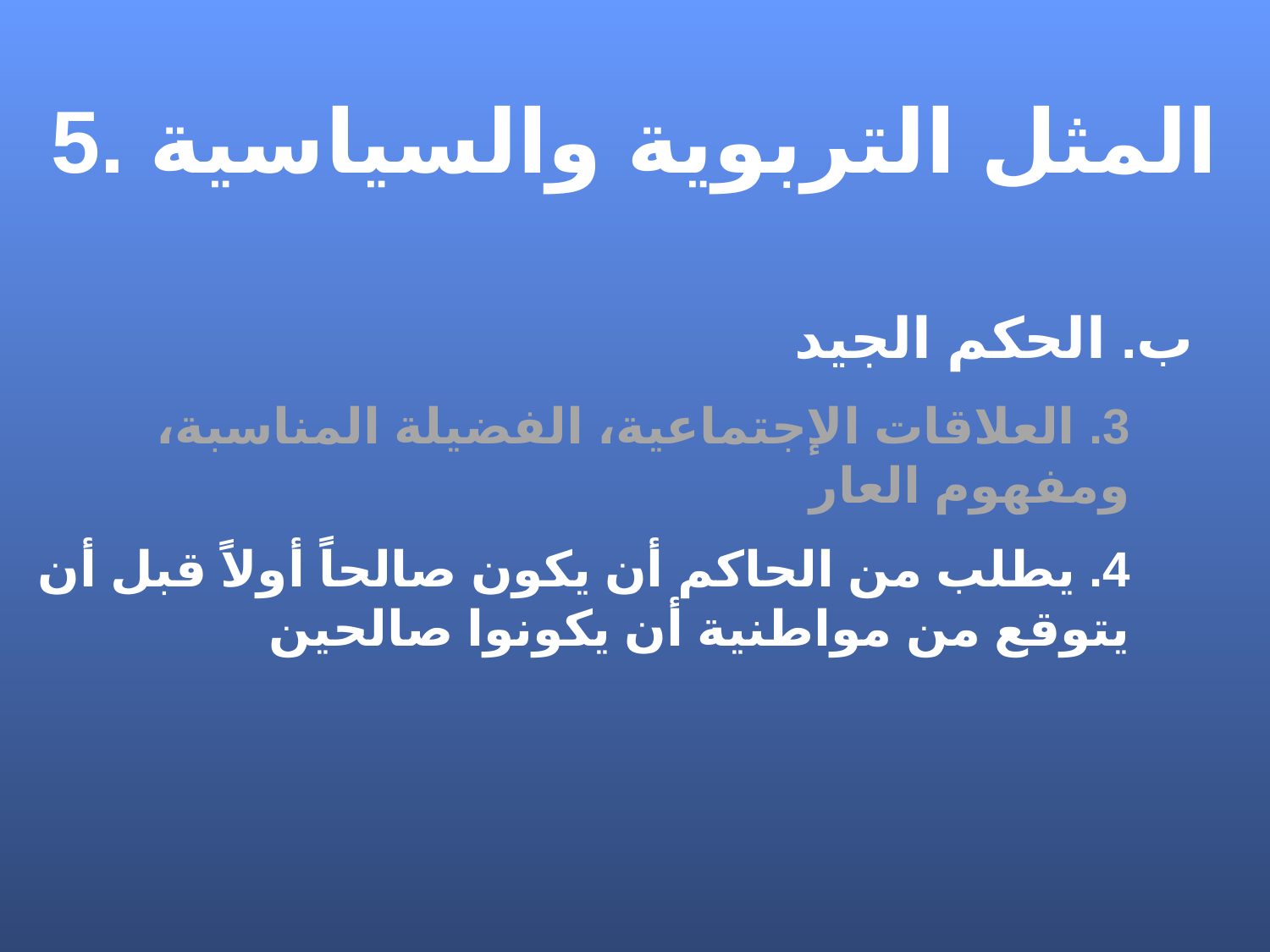

5. المثل التربوية والسياسية
ب. الحكم الجيد
3. العلاقات الإجتماعية، الفضيلة المناسبة، ومفهوم العار
4. يطلب من الحاكم أن يكون صالحاً أولاً قبل أن يتوقع من مواطنية أن يكونوا صالحين